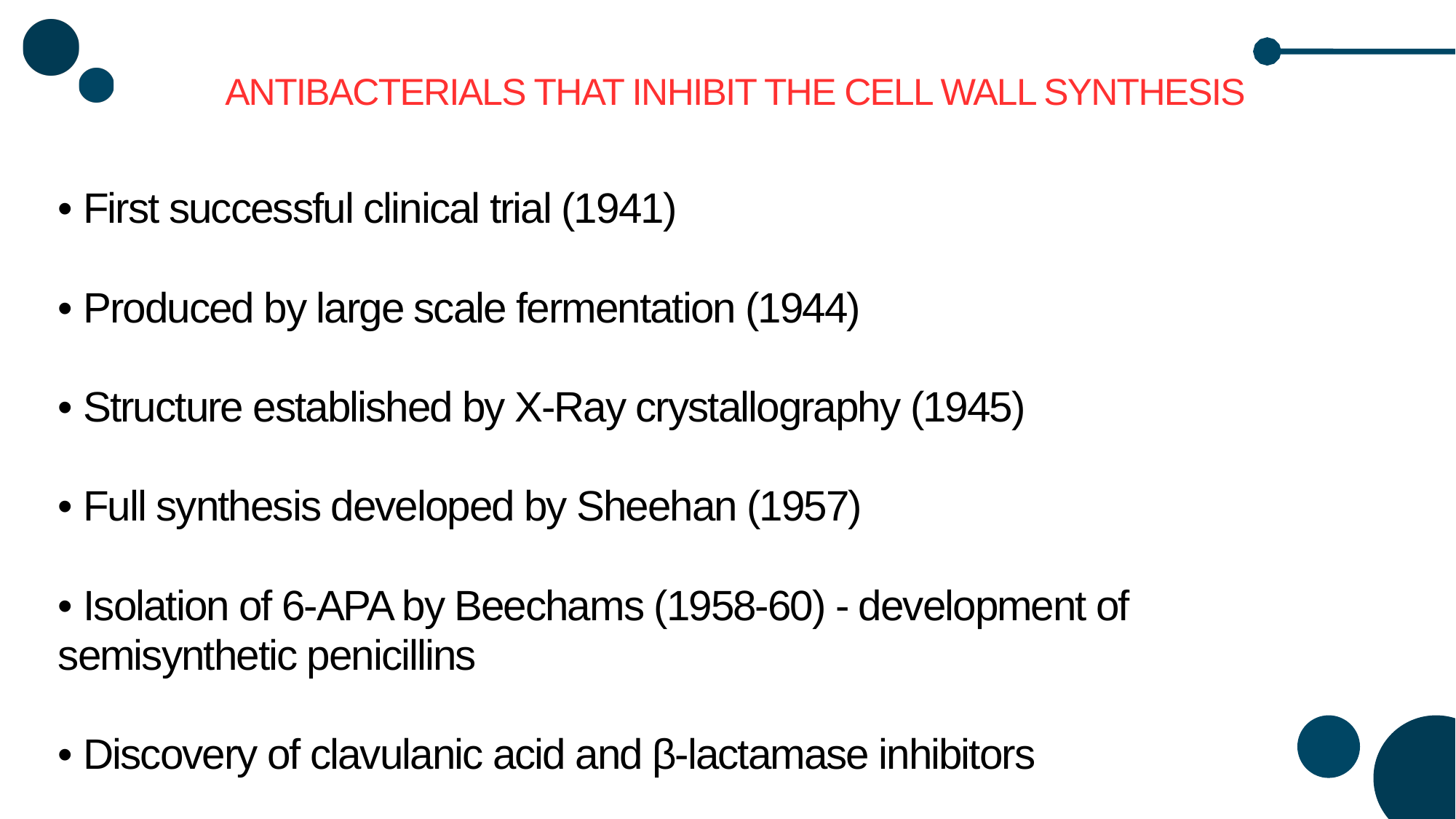

ANTIBACTERIALS THAT INHIBIT THE CELL WALL SYNTHESIS
• First successful clinical trial (1941)

• Produced by large scale fermentation (1944)

• Structure established by X-Ray crystallography (1945)

• Full synthesis developed by Sheehan (1957)

• Isolation of 6-APA by Beechams (1958-60) - development of semisynthetic penicillins

• Discovery of clavulanic acid and β-lactamase inhibitors